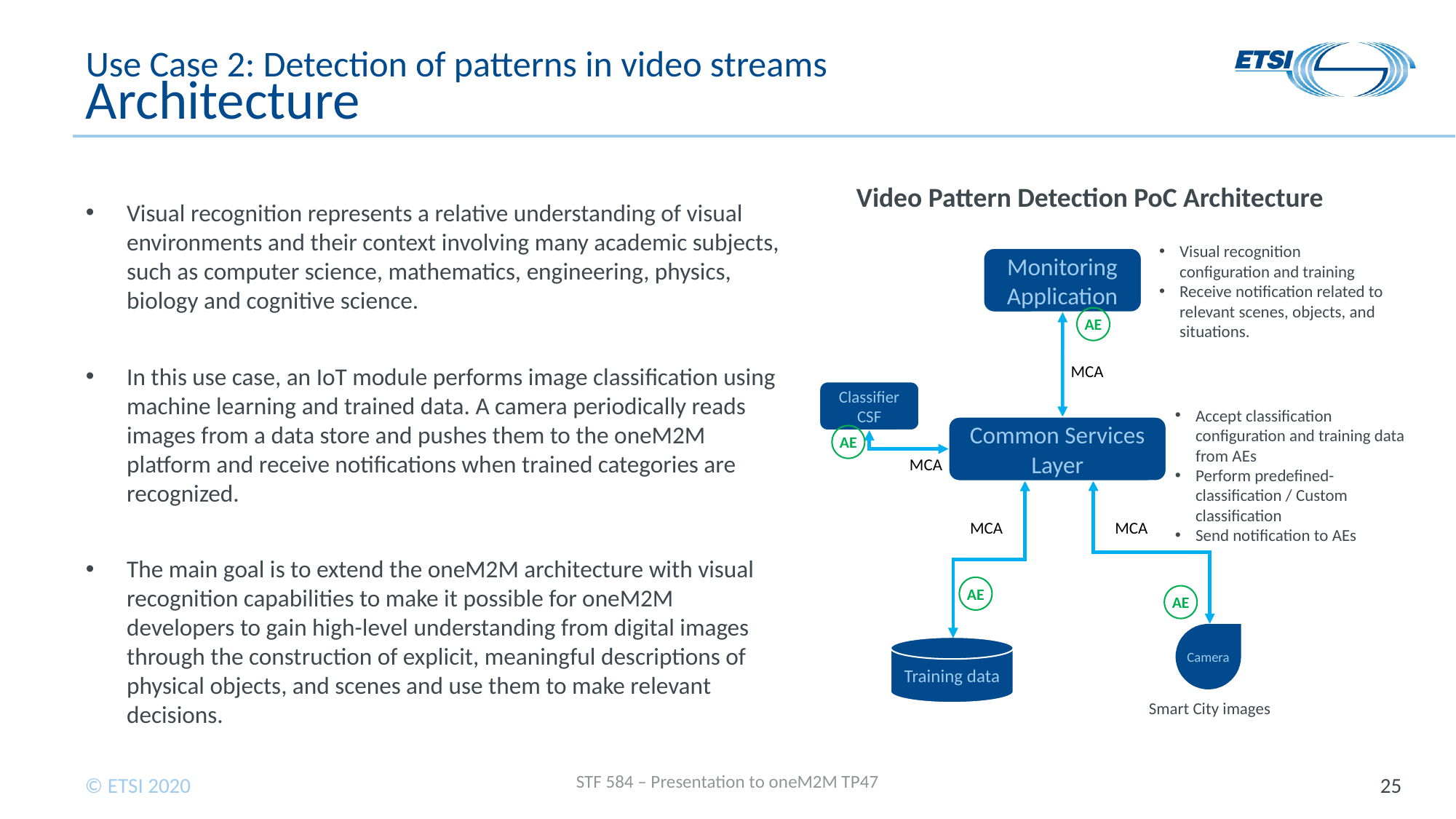

# Use Case 2: Detection of patterns in video streams Architecture
Video Pattern Detection PoC Architecture
Visual recognition represents a relative understanding of visual environments and their context involving many academic subjects, such as computer science, mathematics, engineering, physics, biology and cognitive science.

In this use case, an IoT module performs image classification using machine learning and trained data. A camera periodically reads images from a data store and pushes them to the oneM2M platform and receive notifications when trained categories are recognized.

The main goal is to extend the oneM2M architecture with visual recognition capabilities to make it possible for oneM2M developers to gain high-level understanding from digital images through the construction of explicit, meaningful descriptions of physical objects, and scenes and use them to make relevant decisions.

Visual recognition configuration and training
Receive notification related to relevant scenes, objects, and situations.
Monitoring Application
AE

MCA
Classifier CSF
Accept classification configuration and training data from AEs
Perform predefined-classification / Custom classification
Send notification to AEs
Common Services Layer
AE
MCA

MCA
MCA

AE
AE
Camera
Training data
Smart City images
STF 584 – Presentation to oneM2M TP47